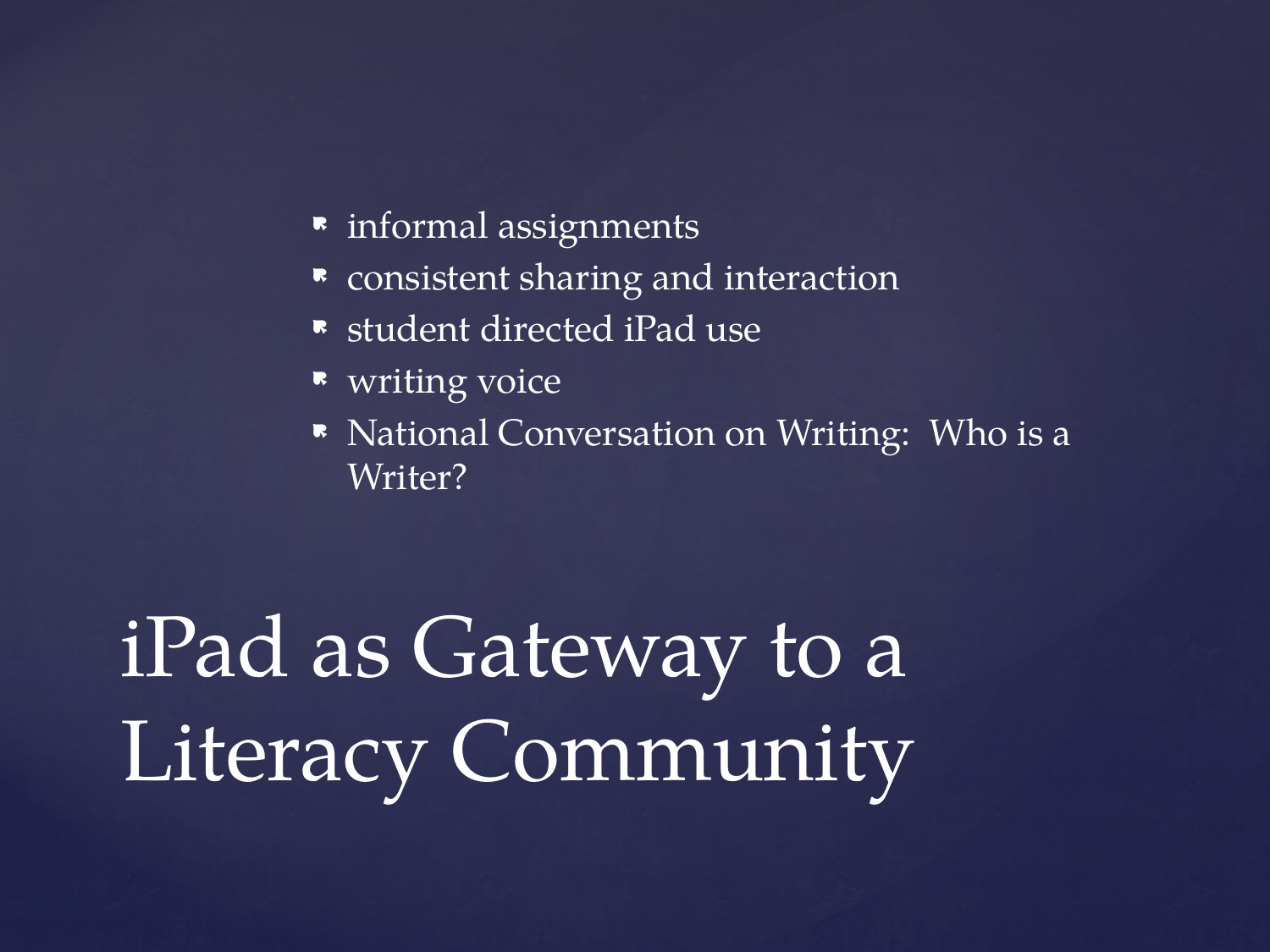

informal assignments
consistent sharing and interaction
student directed iPad use
writing voice
National Conversation on Writing:  Who is a Writer?
# iPad as Gateway to a Literacy Community